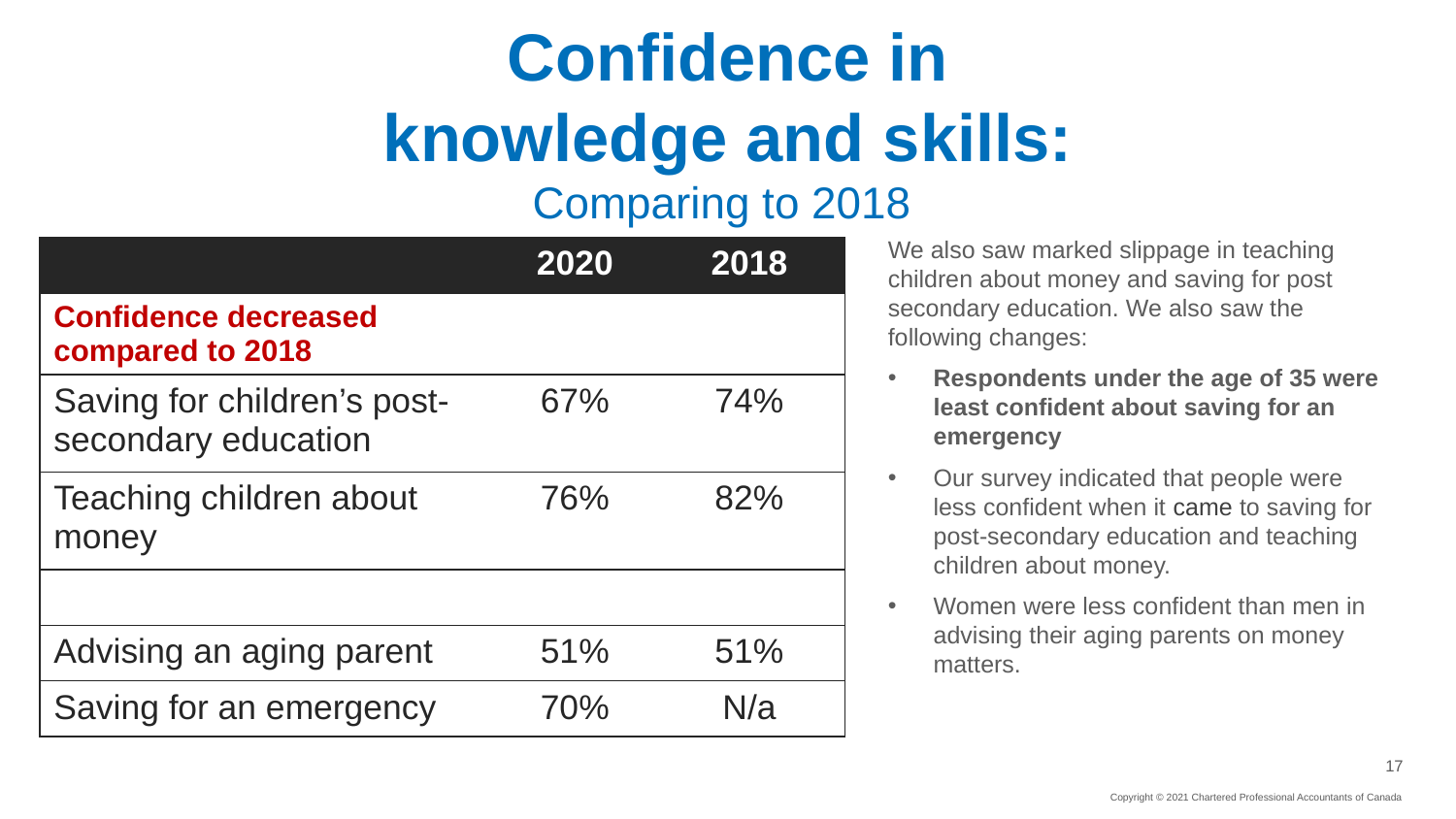

# Confidence in knowledge and skills: Comparing to 2018
We also saw marked slippage in teaching children about money and saving for post secondary education. We also saw the following changes:
Respondents under the age of 35 were least confident about saving for an emergency
Our survey indicated that people were less confident when it came to saving for post-secondary education and teaching children about money.
Women were less confident than men in advising their aging parents on money matters.
|  | 2020 | 2018 |
| --- | --- | --- |
| Confidence decreased compared to 2018 |  |  |
| Saving for children’s post-secondary education | 67% | 74% |
| Teaching children about money | 76% | 82% |
|  |  |  |
| Advising an aging parent | 51% | 51% |
| Saving for an emergency | 70% | N/a |
Copyright © 2021 Chartered Professional Accountants of Canada